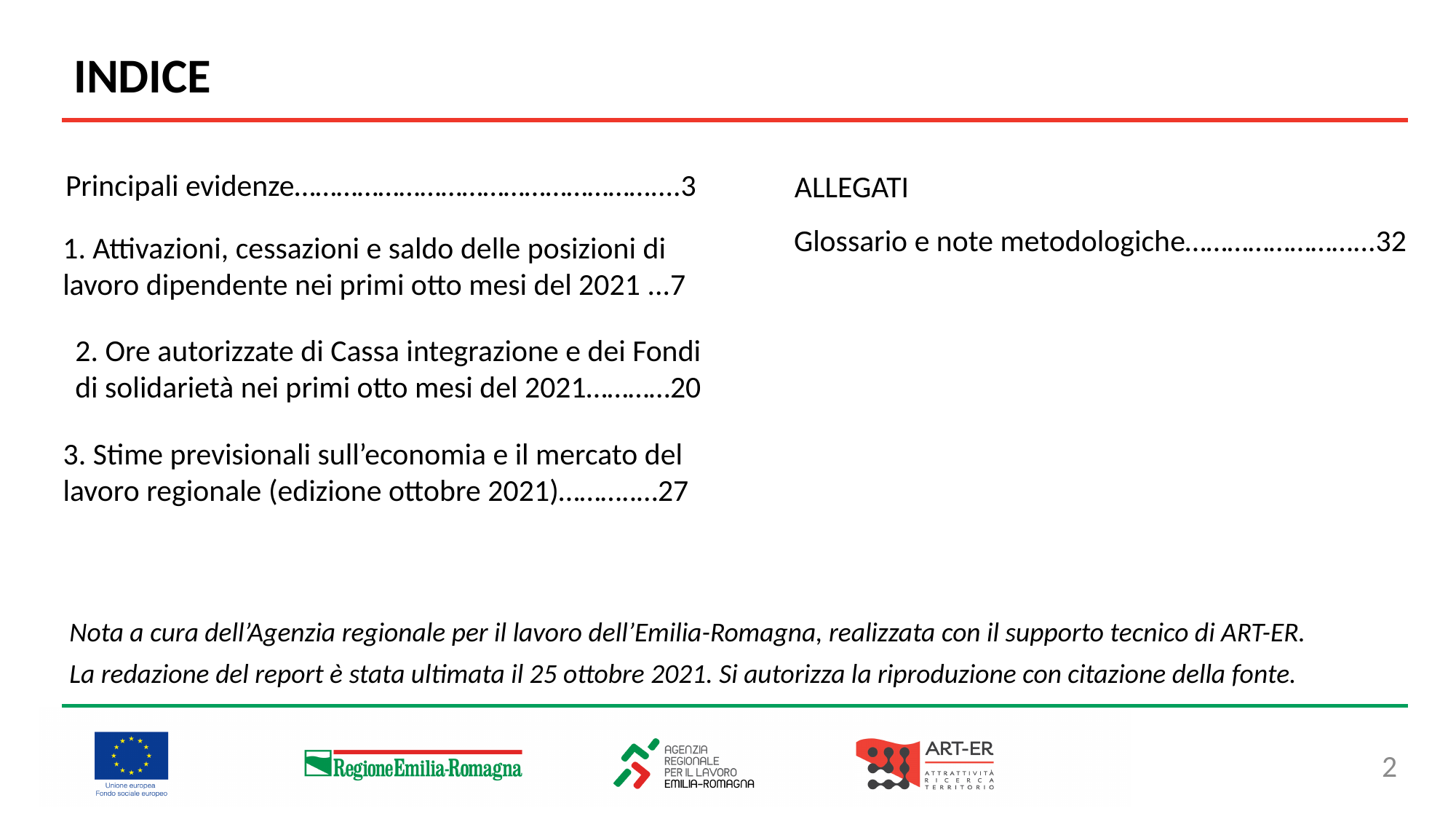

INDICE
Principali evidenze……………………………………………....3
ALLEGATI
Glossario e note metodologiche……………………...32
1. Attivazioni, cessazioni e saldo delle posizioni di
lavoro dipendente nei primi otto mesi del 2021 ...7
2. Ore autorizzate di Cassa integrazione e dei Fondi
di solidarietà nei primi otto mesi del 2021…………20
3. Stime previsionali sull’economia e il mercato del lavoro regionale (edizione ottobre 2021)………..…27
Nota a cura dell’Agenzia regionale per il lavoro dell’Emilia-Romagna, realizzata con il supporto tecnico di ART-ER.
La redazione del report è stata ultimata il 25 ottobre 2021. Si autorizza la riproduzione con citazione della fonte.
2